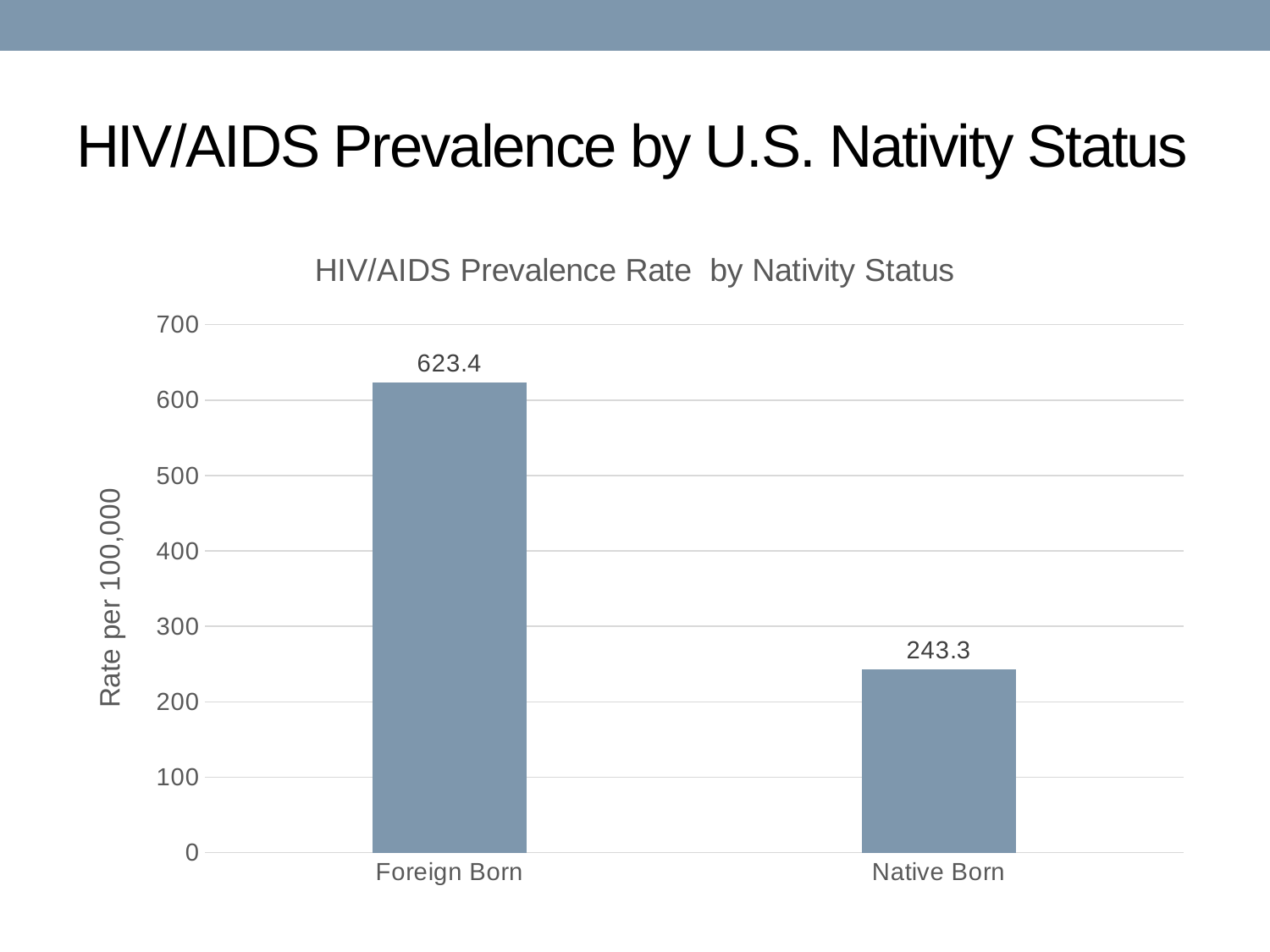

# HIV/AIDS Prevalence by U.S. Nativity Status

### Chart: HIV/AIDS Prevalence Rate  by Nativity Status

| Category | Rate |
|---|---|
| Foreign Born | 623.4 |
| Native Born | 243.3 |